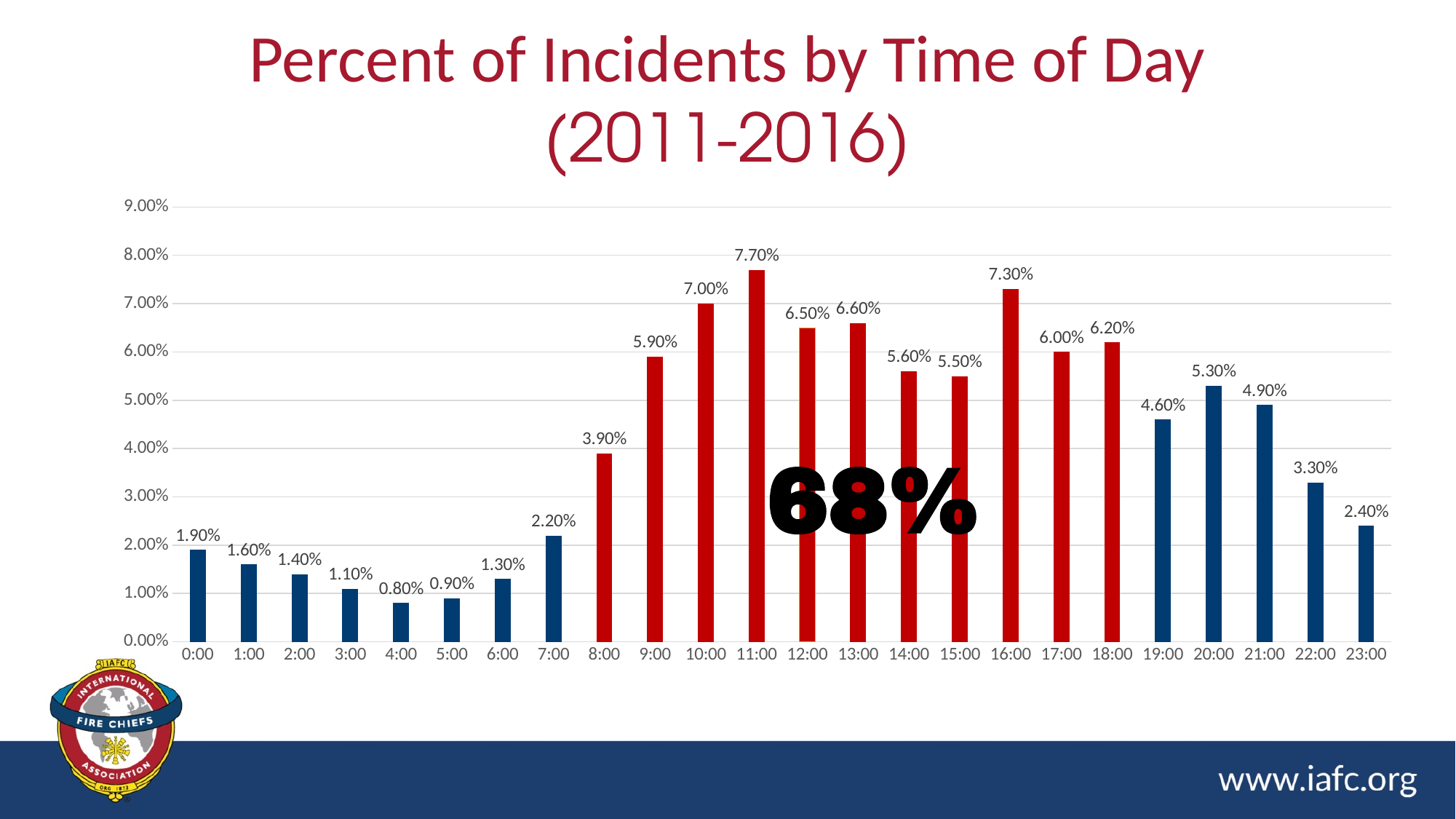

# Percent of Incidents by Time of Day (2011-2016)

### Chart

| Category | Percent of Incidents by Time of Day |
|---|---|
| 0 | 0.019 |
| 4.1666666666666664E-2 | 0.016 |
| 8.3333333333333329E-2 | 0.014 |
| 0.125 | 0.011 |
| 0.16666666666666699 | 0.008 |
| 0.20833333333333301 | 0.009 |
| 0.25 | 0.013 |
| 0.29166666666666702 | 0.022 |
| 0.33333333333333298 | 0.039 |
| 0.375 | 0.059 |
| 0.41666666666666702 | 0.07 |
| 0.45833333333333298 | 0.077 |
| 0.5 | 0.065 |
| 0.54166666666666696 | 0.066 |
| 0.58333333333333304 | 0.056 |
| 0.625 | 0.055 |
| 0.66666666666666696 | 0.073 |
| 0.70833333333333304 | 0.06 |
| 0.75 | 0.062 |
| 0.79166666666666596 | 0.046 |
| 0.83333333333333304 | 0.053 |
| 0.875 | 0.049 |
| 0.91666666666666596 | 0.033 |
| 0.95833333333333304 | 0.024 |
68%